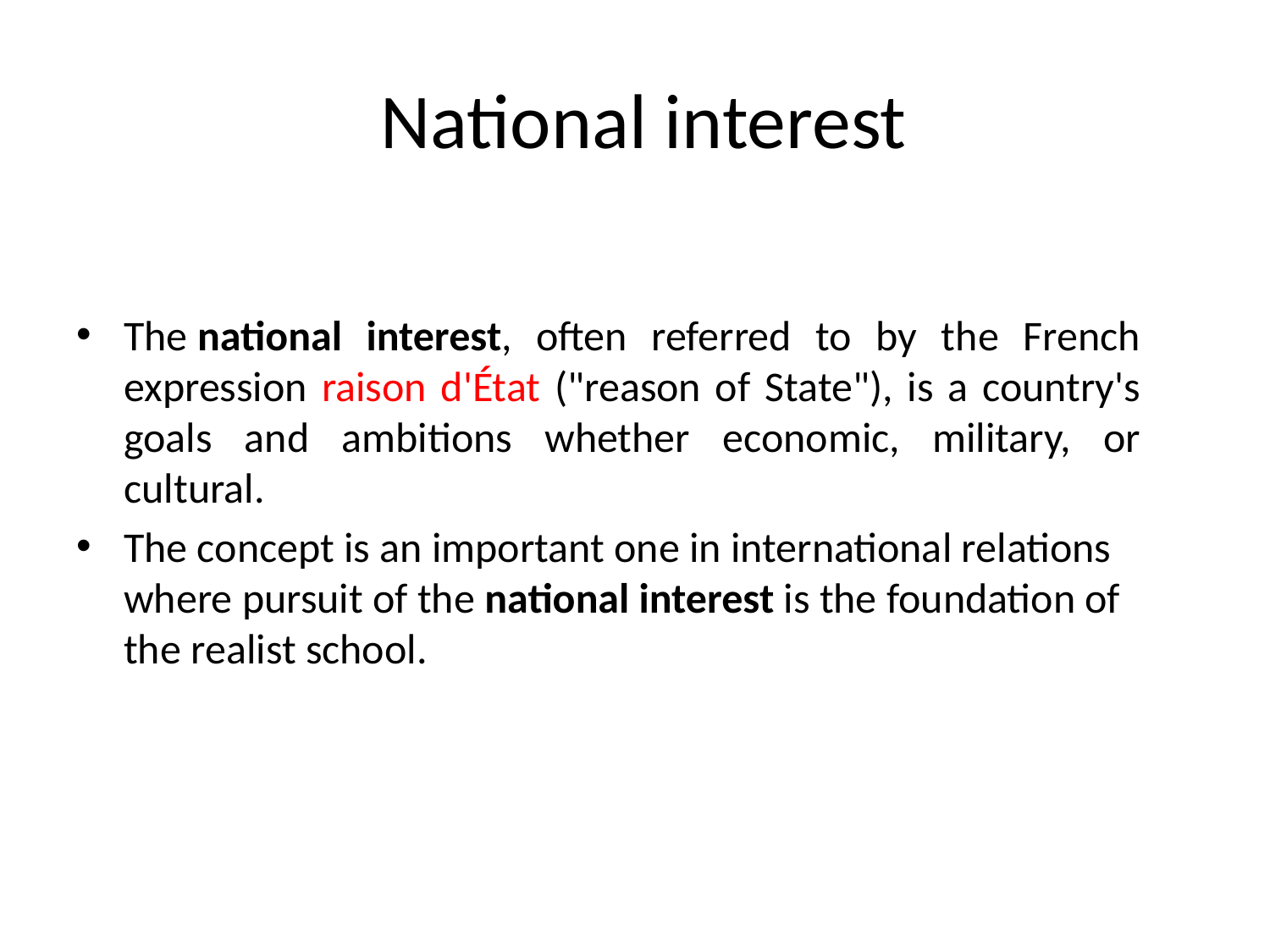

# National interest
The national interest, often referred to by the French expression raison d'État ("reason of State"), is a country's goals and ambitions whether economic, military, or cultural.
The concept is an important one in international relations where pursuit of the national interest is the foundation of the realist school.